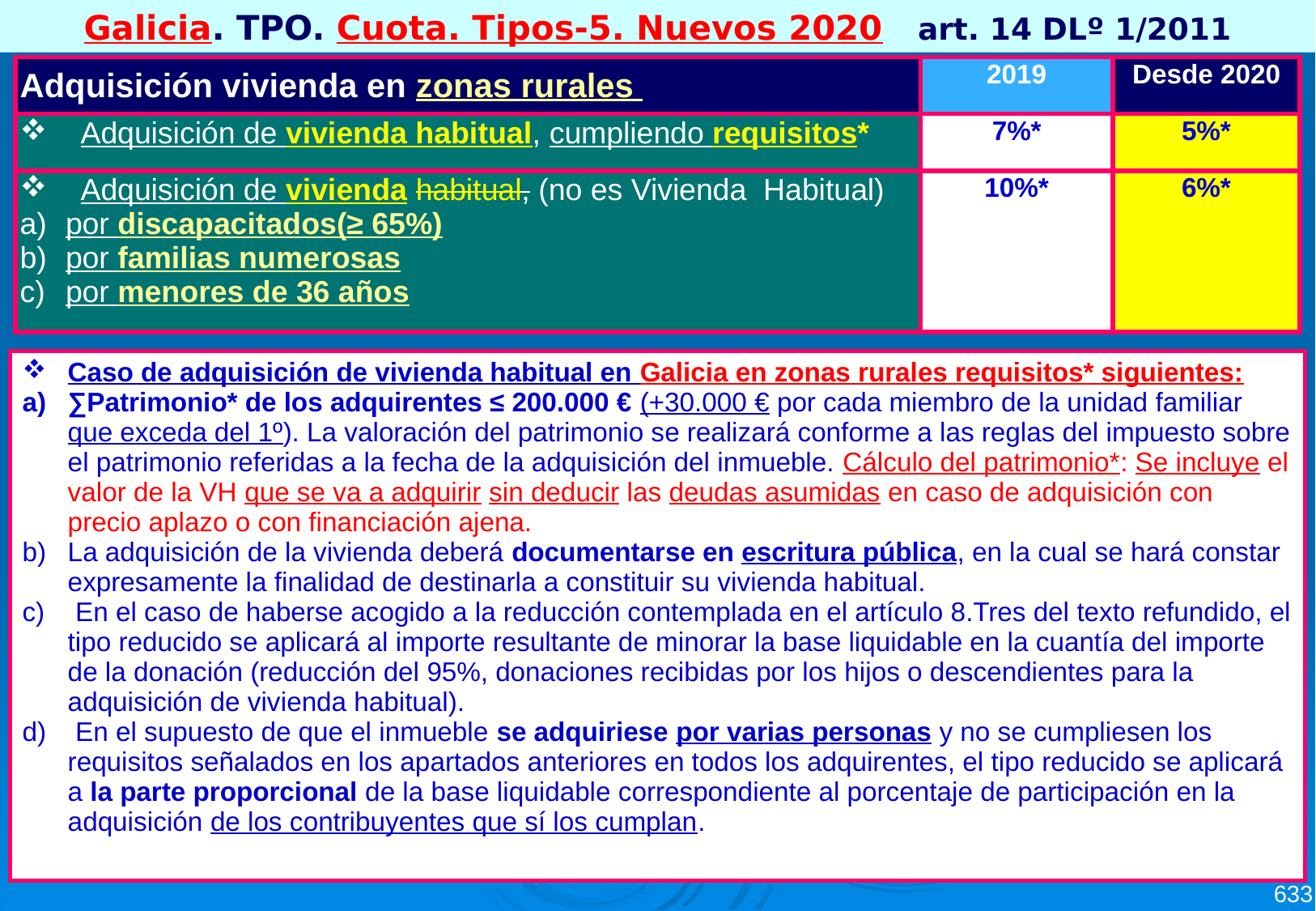

Galicia. TPO. Cuota. Tipos-5. Nuevos 2020   art. 14 DLº 1/2011
| Adquisición vivienda en zonas rurales | 2019 | Desde 2020 |
| --- | --- | --- |
| Adquisición de vivienda habitual, cumpliendo requisitos\* | 7%\* | 5%\* |
| Adquisición de vivienda habitual, (no es Vivienda Habitual) por discapacitados(≥ 65%) por familias numerosas por menores de 36 años | 10%\* | 6%\* |

| Caso de adquisición de vivienda habitual en Galicia en zonas rurales requisitos\* siguientes: ∑Patrimonio\* de los adquirentes ≤ 200.000 € (+30.000 € por cada miembro de la unidad familiar que exceda del 1º). La valoración del patrimonio se realizará conforme a las reglas del impuesto sobre el patrimonio referidas a la fecha de la adquisición del inmueble. Cálculo del patrimonio\*: Se incluye el valor de la VH que se va a adquirir sin deducir las deudas asumidas en caso de adquisición con precio aplazo o con financiación ajena. La adquisición de la vivienda deberá documentarse en escritura pública, en la cual se hará constar expresamente la finalidad de destinarla a constituir su vivienda habitual. En el caso de haberse acogido a la reducción contemplada en el artículo 8.Tres del texto refundido, el tipo reducido se aplicará al importe resultante de minorar la base liquidable en la cuantía del importe de la donación (reducción del 95%, donaciones recibidas por los hijos o descendientes para la adquisición de vivienda habitual). En el supuesto de que el inmueble se adquiriese por varias personas y no se cumpliesen los requisitos señalados en los apartados anteriores en todos los adquirentes, el tipo reducido se aplicará a la parte proporcional de la base liquidable correspondiente al porcentaje de participación en la adquisición de los contribuyentes que sí los cumplan. |
| --- |
633